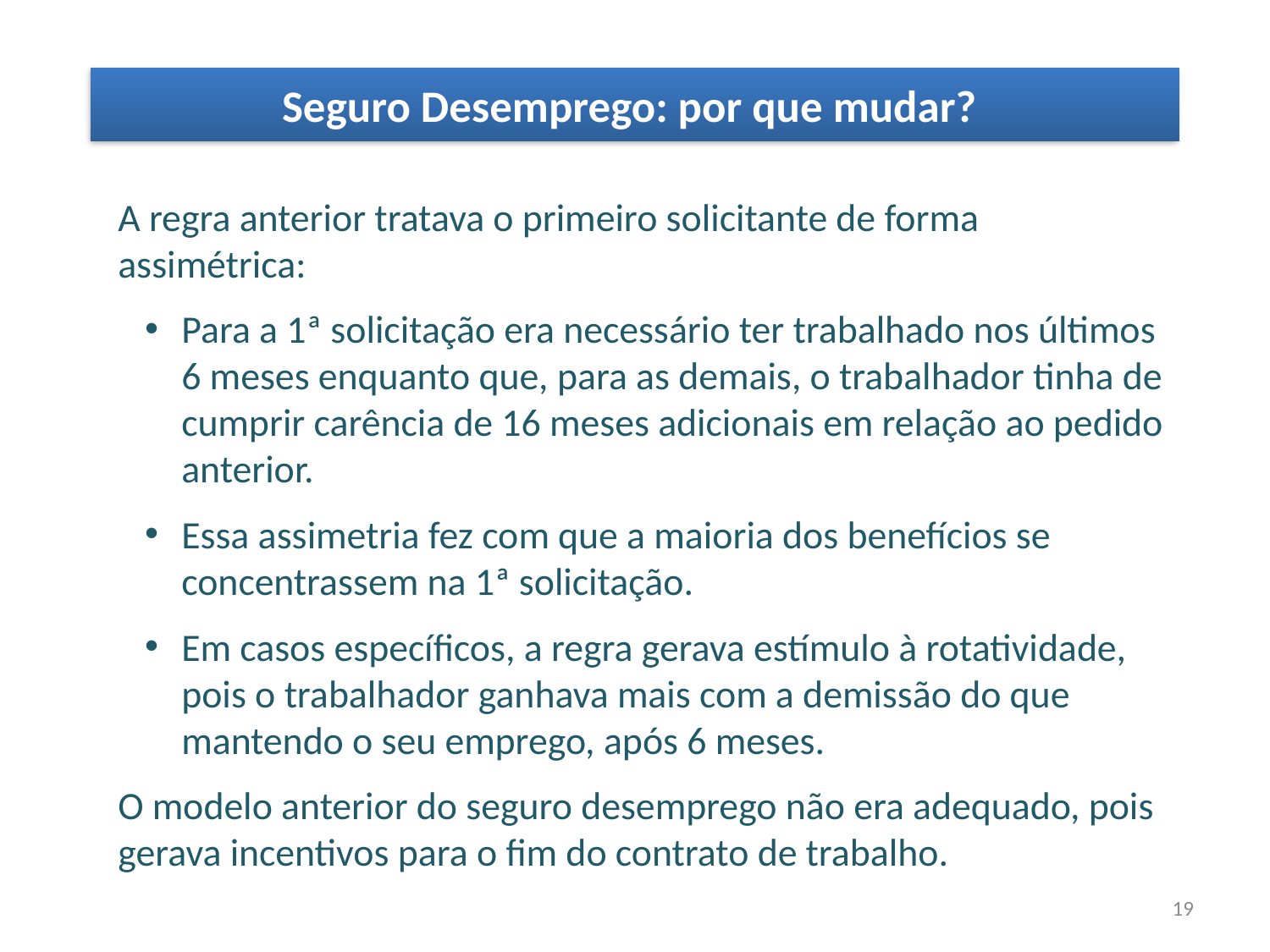

Seguro Desemprego: por que mudar?
A regra anterior tratava o primeiro solicitante de forma assimétrica:
Para a 1ª solicitação era necessário ter trabalhado nos últimos 6 meses enquanto que, para as demais, o trabalhador tinha de cumprir carência de 16 meses adicionais em relação ao pedido anterior.
Essa assimetria fez com que a maioria dos benefícios se concentrassem na 1ª solicitação.
Em casos específicos, a regra gerava estímulo à rotatividade, pois o trabalhador ganhava mais com a demissão do que mantendo o seu emprego, após 6 meses.
O modelo anterior do seguro desemprego não era adequado, pois gerava incentivos para o fim do contrato de trabalho.

19